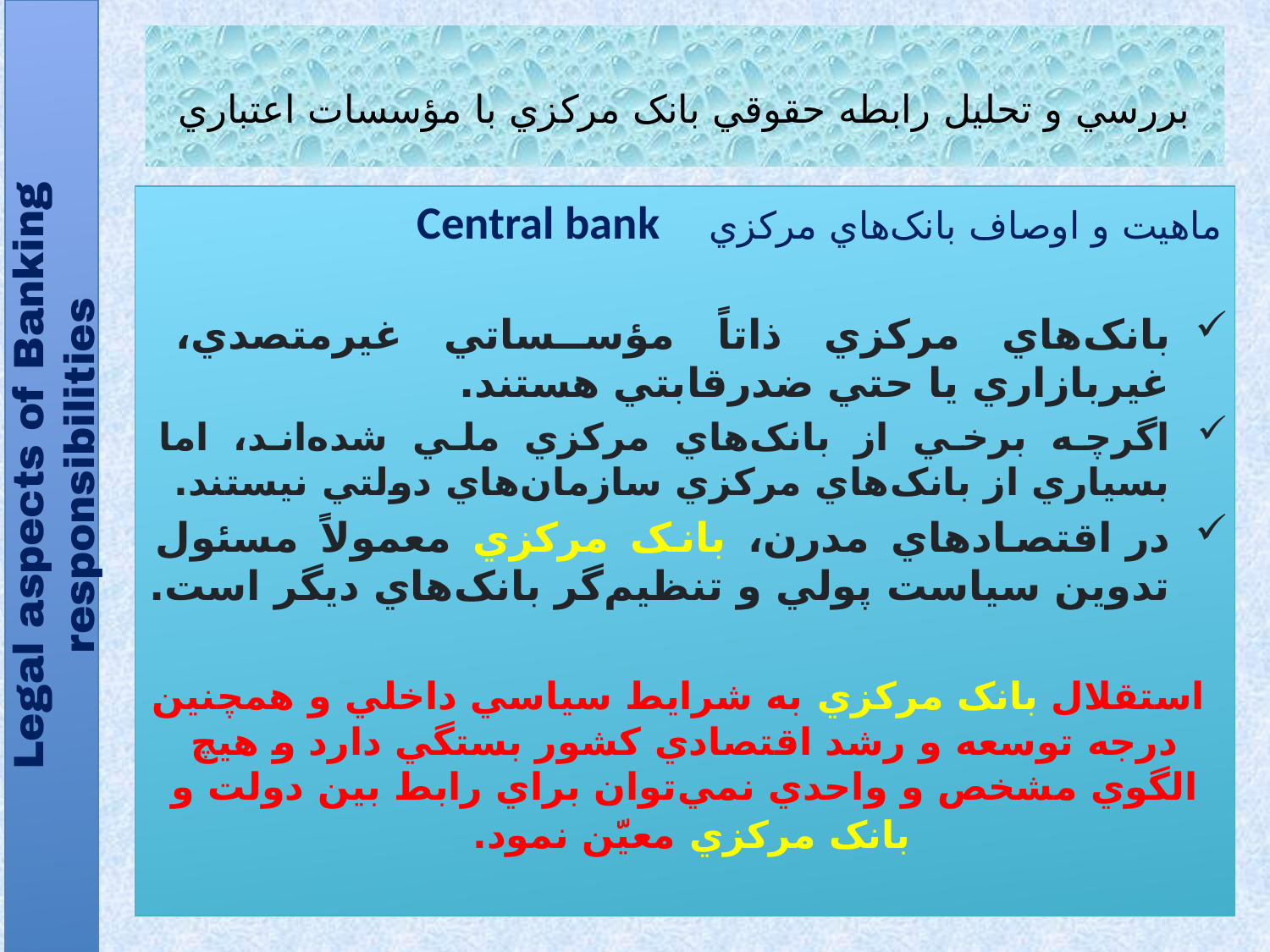

# بررسي و تحليل رابطه حقوقي بانک مرکزي با مؤسسات اعتباري
ماهيت و اوصاف بانک‌هاي مرکزي    Central bank

بانک‌هاي مرکزي ذاتاً مؤسساتي غيرمتصدي، غيربازاري يا حتي ضدرقابتي هستند.
اگرچه برخي از بانک‌هاي مرکزي ملي شده‌اند، اما بسياري از بانک‌هاي مرکزي سازمان‌هاي دولتي نيستند.
در اقتصادهاي مدرن، بانک مرکزي معمولاً مسئول تدوين سياست پولي و تنظيم‌گر بانک‌هاي ديگر است.

 استقلال بانک مرکزي به شرايط سياسي داخلي و همچنين درجه توسعه و رشد اقتصادي کشور بستگي دارد و هيچ الگوي مشخص و واحدي نمي‌توان براي رابط بين دولت و بانک مرکزي معيّن نمود.